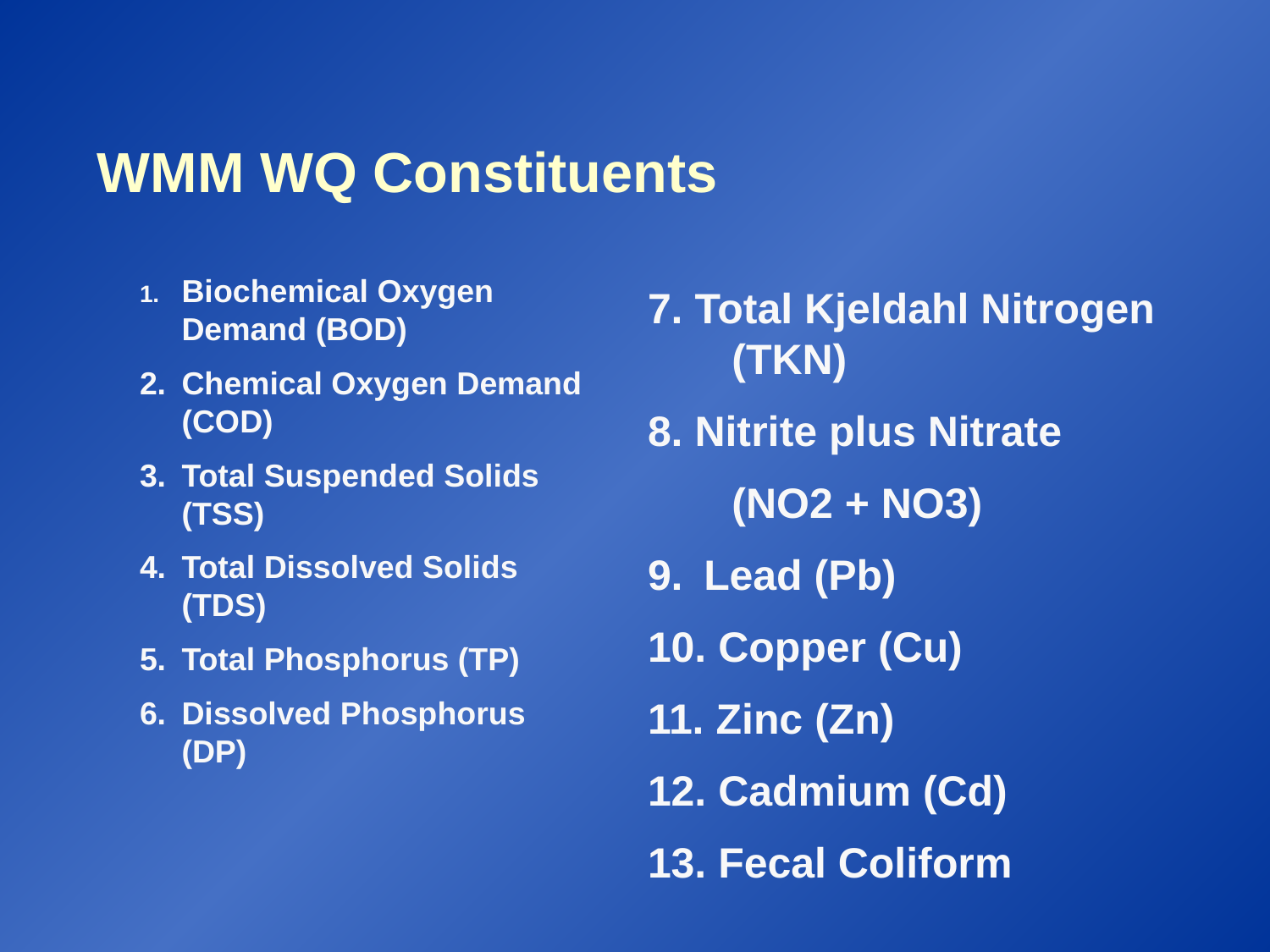

# WMM WQ Constituents
1. 	Biochemical Oxygen Demand (BOD)
2. 	Chemical Oxygen Demand (COD)
3. 	Total Suspended Solids (TSS)
4. 	Total Dissolved Solids (TDS)
5. 	Total Phosphorus (TP)
6. 	Dissolved Phosphorus (DP)

7. Total Kjeldahl Nitrogen (TKN)
8. Nitrite plus Nitrate
	(NO2 + NO3)
9. 	Lead (Pb)
10. Copper (Cu)
11. Zinc (Zn)
12. Cadmium (Cd)
13. Fecal Coliform